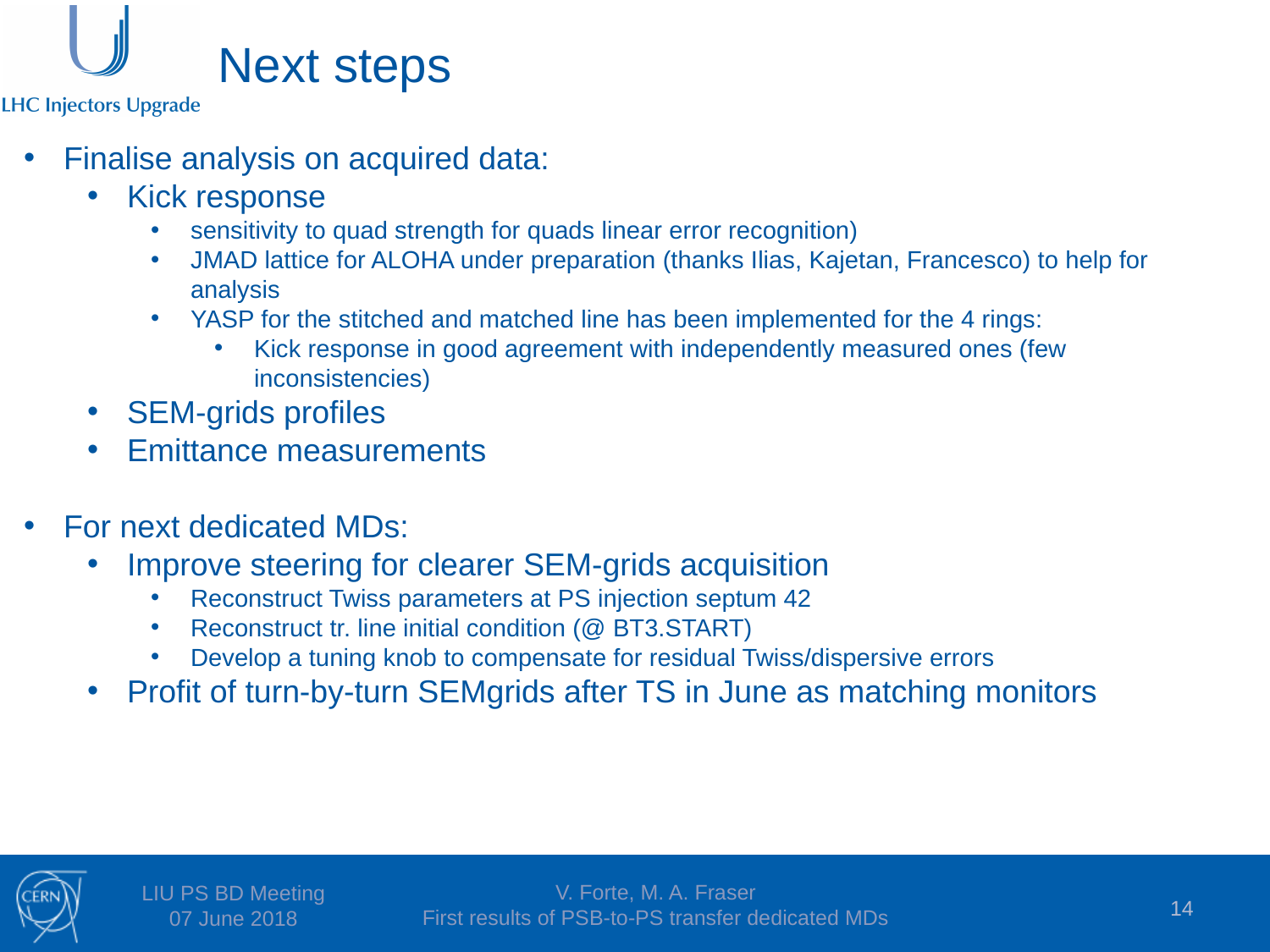

Next steps
Finalise analysis on acquired data:
Kick response
sensitivity to quad strength for quads linear error recognition)
JMAD lattice for ALOHA under preparation (thanks Ilias, Kajetan, Francesco) to help for analysis
YASP for the stitched and matched line has been implemented for the 4 rings:
Kick response in good agreement with independently measured ones (few inconsistencies)
SEM-grids profiles
Emittance measurements

For next dedicated MDs:
Improve steering for clearer SEM-grids acquisition
Reconstruct Twiss parameters at PS injection septum 42
Reconstruct tr. line initial condition (@ BT3.START)
Develop a tuning knob to compensate for residual Twiss/dispersive errors
Profit of turn-by-turn SEMgrids after TS in June as matching monitors

14